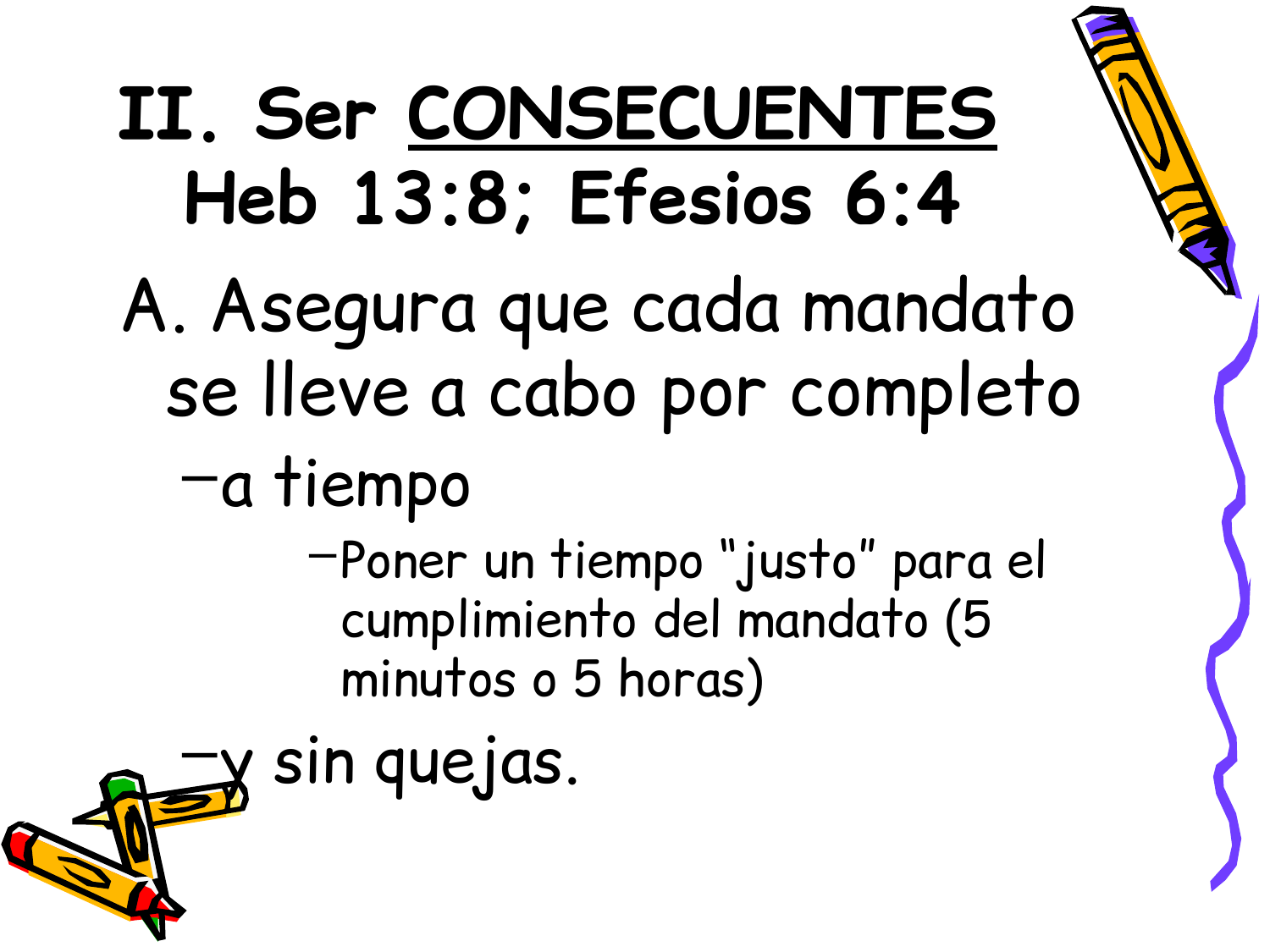

# II. Ser CONSECUENTES Heb 13:8; Efesios 6:4
A. Asegura que cada mandato se lleve a cabo por completo
a tiempo
Poner un tiempo “justo” para el cumplimiento del mandato (5 minutos o 5 horas)
y sin quejas.